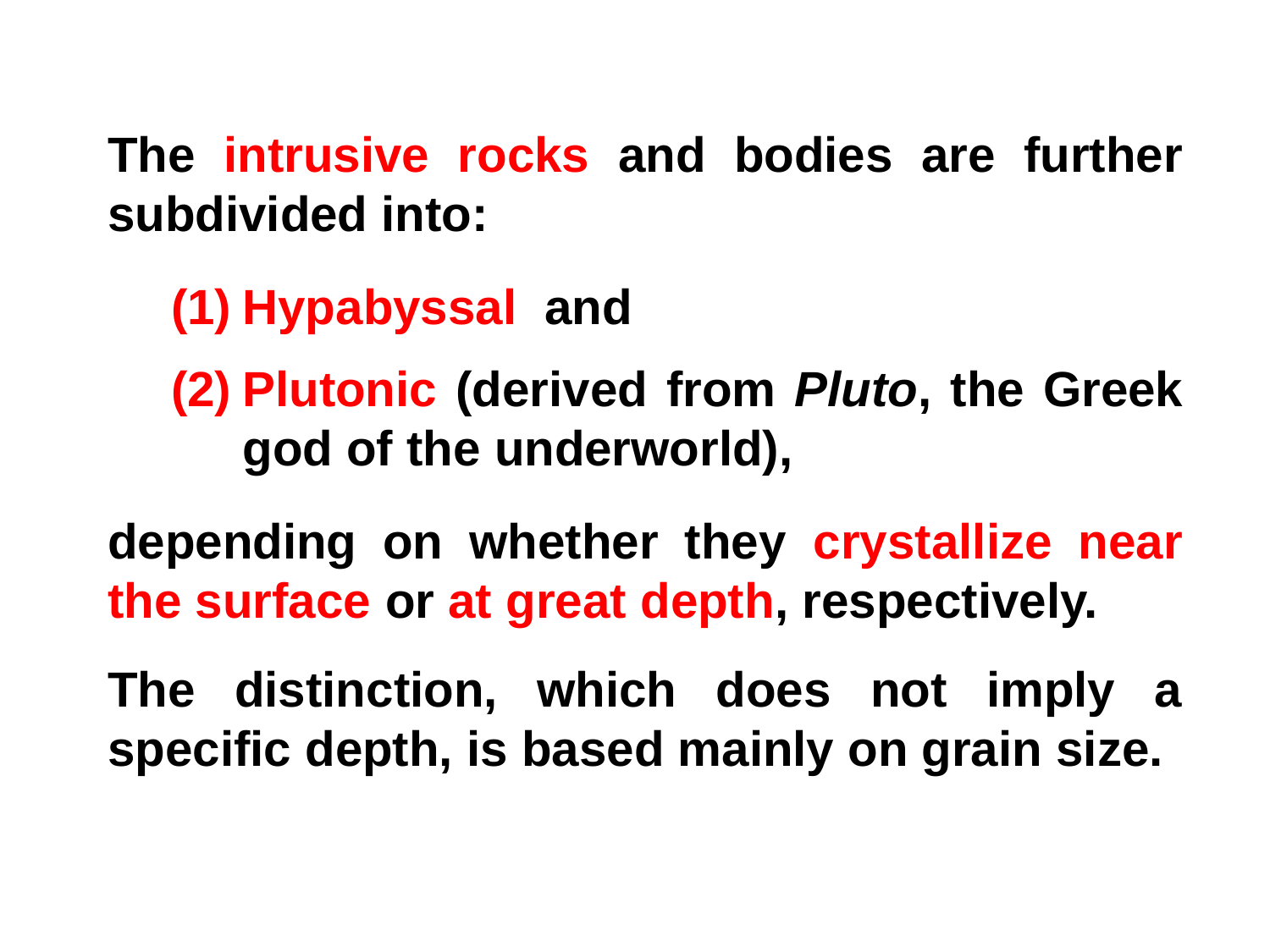

The intrusive rocks and bodies are further subdivided into:

Hypabyssal  and

Plutonic (derived from Pluto, the Greek god of the underworld),

depending on whether they crystallize near the surface or at great depth, respectively.

The distinction, which does not imply a specific depth, is based mainly on grain size.